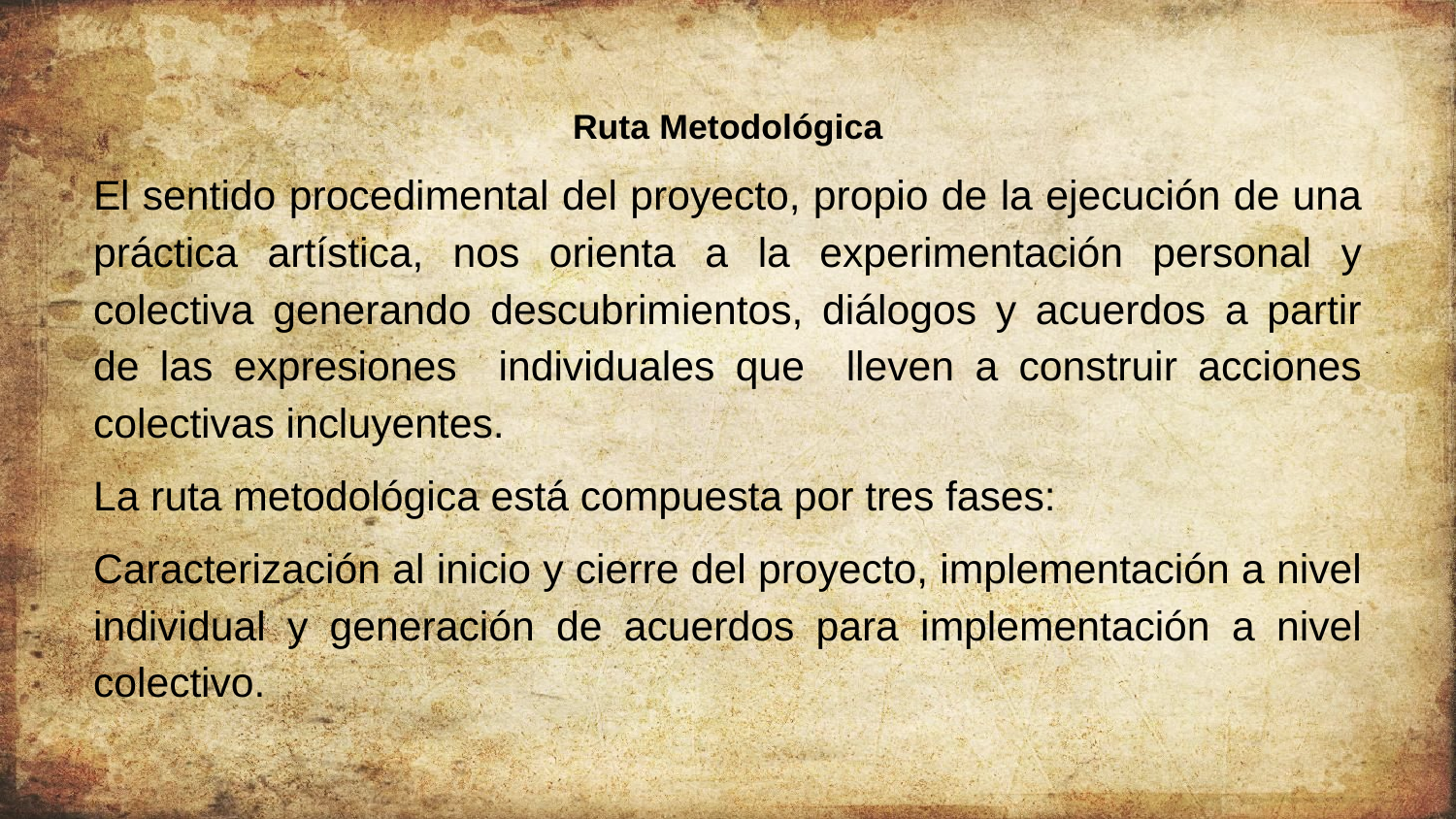

Ruta Metodológica
El sentido procedimental del proyecto, propio de la ejecución de una práctica artística, nos orienta a la experimentación personal y colectiva generando descubrimientos, diálogos y acuerdos a partir de las expresiones  individuales que  lleven a construir acciones colectivas incluyentes.
La ruta metodológica está compuesta por tres fases:
Caracterización al inicio y cierre del proyecto, implementación a nivel individual y generación de acuerdos para implementación a nivel colectivo.